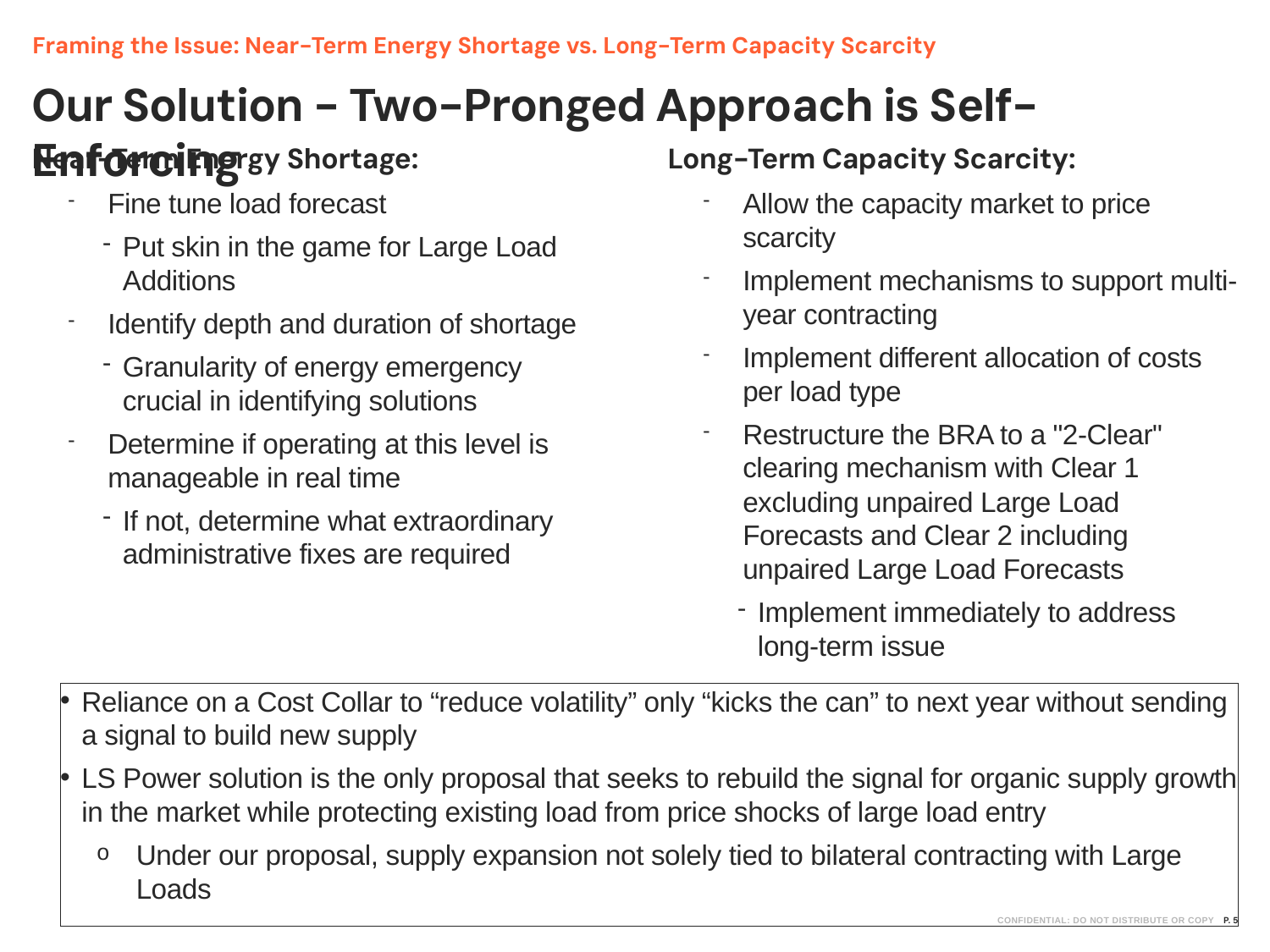

Framing the Issue: Near-Term Energy Shortage vs. Long-Term Capacity Scarcity

# Our Solution - Two-Pronged Approach is Self-Enforcing
Near-Term Energy Shortage:

Long-Term Capacity Scarcity:

Allow the capacity market to price scarcity
Implement mechanisms to support multi-year contracting
Implement different allocation of costs per load type
Restructure the BRA to a "2-Clear" clearing mechanism with Clear 1 excluding unpaired Large Load Forecasts and Clear 2 including unpaired Large Load Forecasts
Implement immediately to address long-term issue
Fine tune load forecast
Put skin in the game for Large Load Additions
Identify depth and duration of shortage
Granularity of energy emergency crucial in identifying solutions
Determine if operating at this level is manageable in real time
If not, determine what extraordinary administrative fixes are required

Reliance on a Cost Collar to “reduce volatility” only “kicks the can” to next year without sending a signal to build new supply
LS Power solution is the only proposal that seeks to rebuild the signal for organic supply growth in the market while protecting existing load from price shocks of large load entry
Under our proposal, supply expansion not solely tied to bilateral contracting with Large Loads